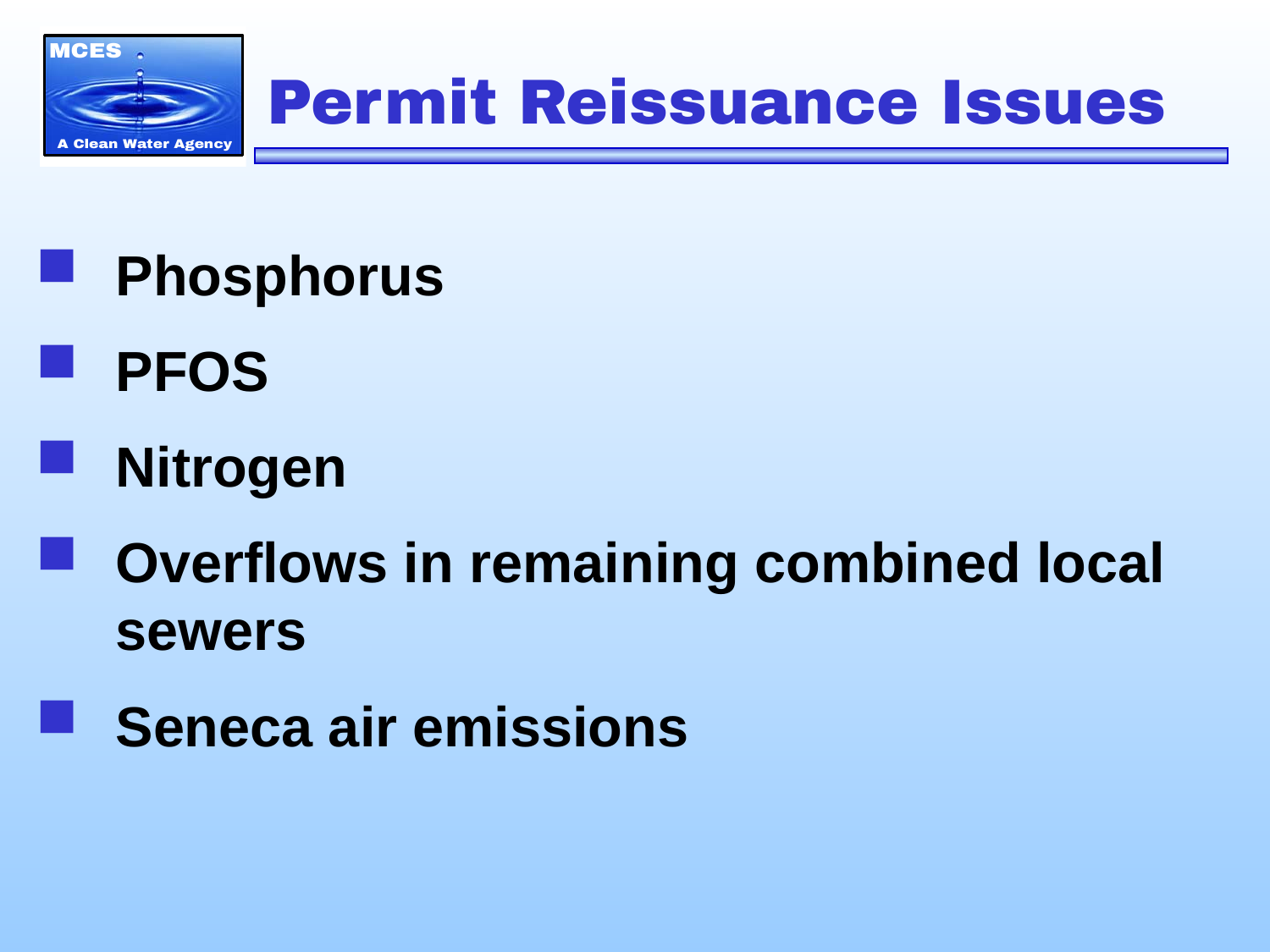

# Permit Reissuance Issues
Phosphorus
PFOS
Nitrogen
Overflows in remaining combined local sewers
Seneca air emissions